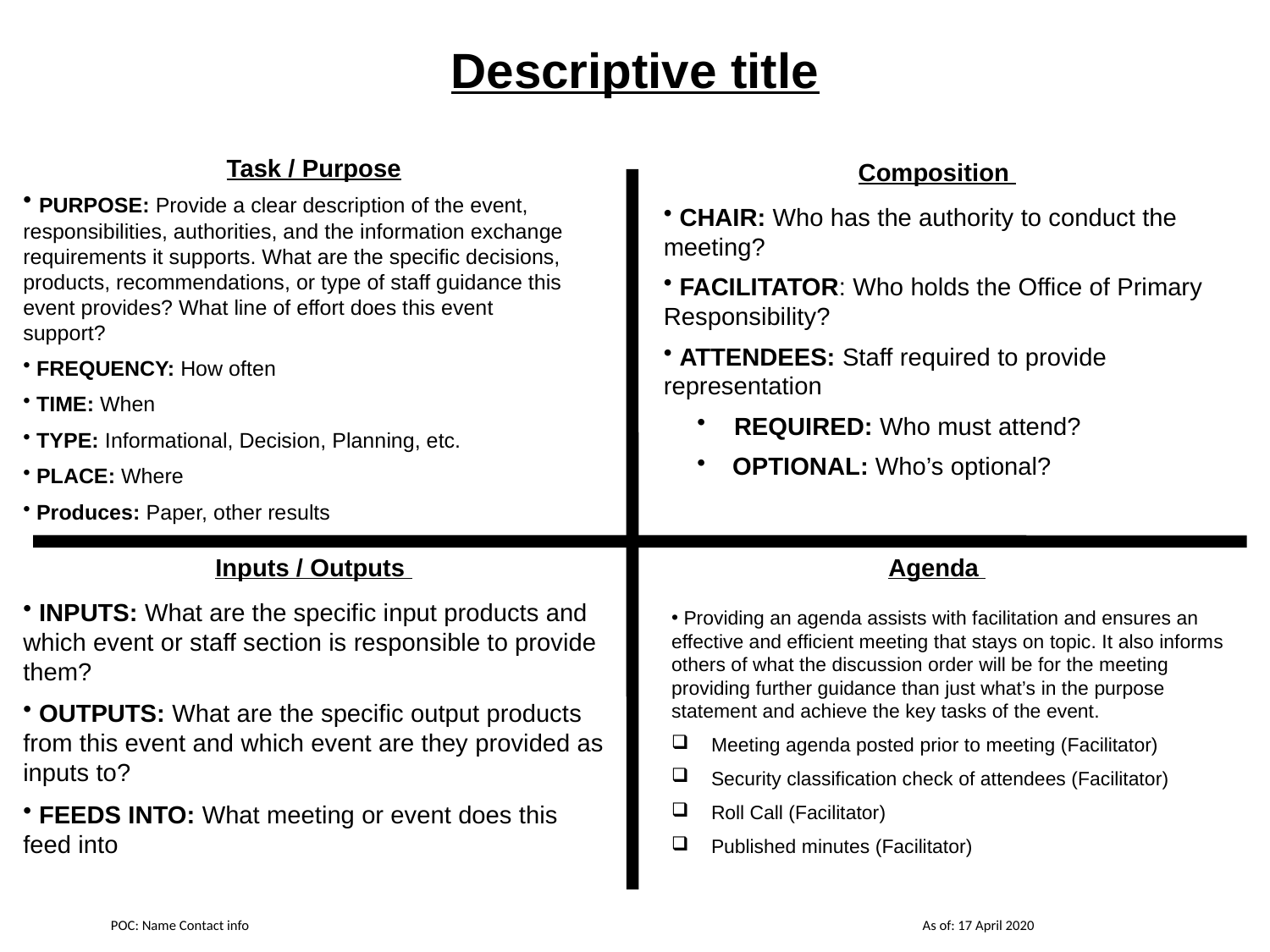

Descriptive title
Task / Purpose
Composition

 PURPOSE: Provide a clear description of the event, responsibilities, authorities, and the information exchange requirements it supports. What are the specific decisions, products, recommendations, or type of staff guidance this event provides? What line of effort does this event support?
 FREQUENCY: How often
 TIME: When
 TYPE: Informational, Decision, Planning, etc.
 PLACE: Where
 Produces: Paper, other results
 CHAIR: Who has the authority to conduct the meeting?
 FACILITATOR: Who holds the Office of Primary Responsibility?
 ATTENDEES: Staff required to provide representation
 REQUIRED: Who must attend?
 OPTIONAL: Who’s optional?

Inputs / Outputs
Agenda
 INPUTS: What are the specific input products and which event or staff section is responsible to provide them?
 OUTPUTS: What are the specific output products from this event and which event are they provided as inputs to?
 FEEDS INTO: What meeting or event does this feed into
 Providing an agenda assists with facilitation and ensures an effective and efficient meeting that stays on topic. It also informs others of what the discussion order will be for the meeting providing further guidance than just what’s in the purpose statement and achieve the key tasks of the event.
Meeting agenda posted prior to meeting (Facilitator)
Security classification check of attendees (Facilitator)
Roll Call (Facilitator)
Published minutes (Facilitator)

POC: Name Contact info
As of: 17 April 2020